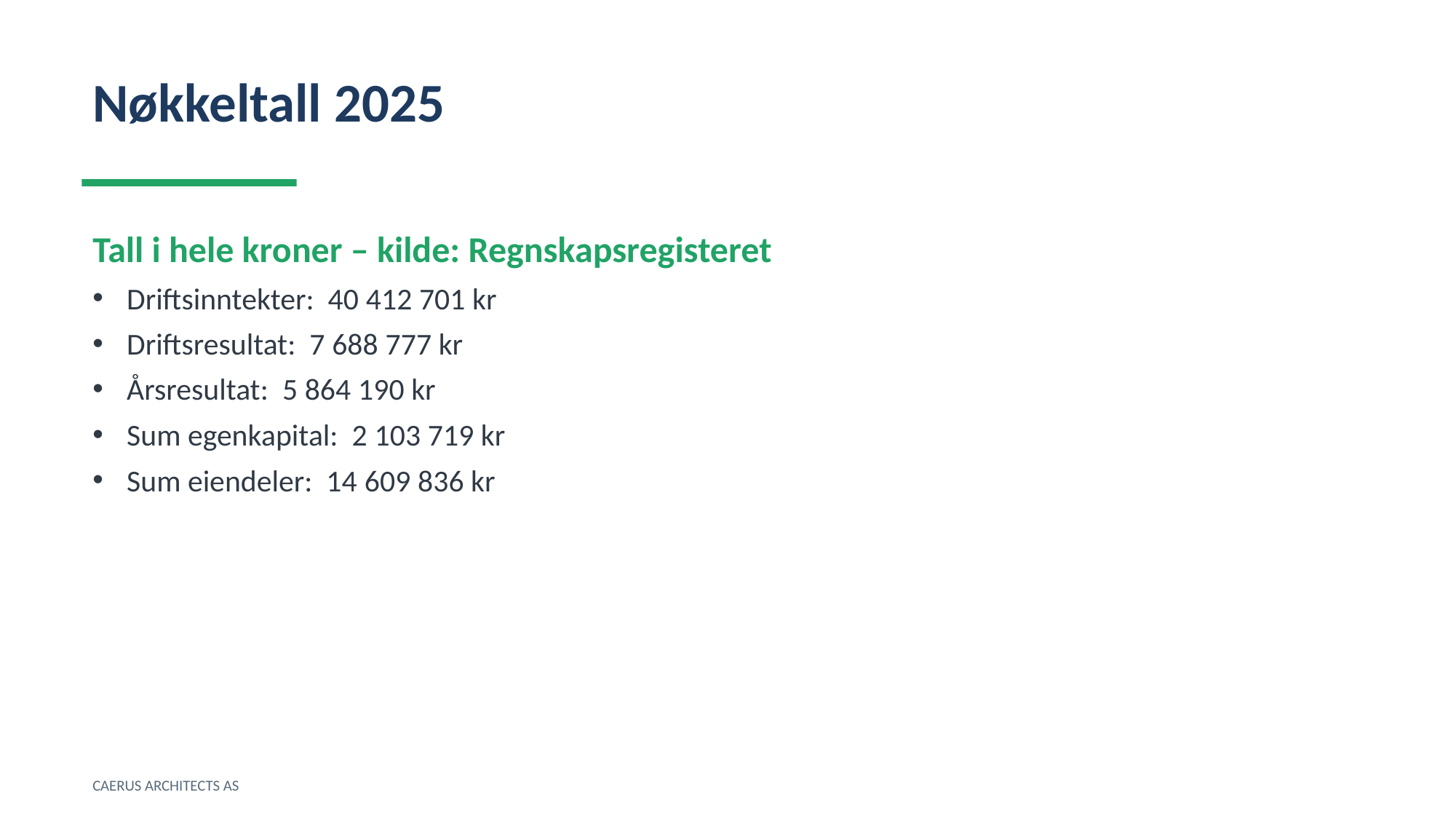

Nøkkeltall 2025

Tall i hele kroner – kilde: Regnskapsregisteret
Driftsinntekter:  40 412 701 kr
Driftsresultat:  7 688 777 kr
Årsresultat:  5 864 190 kr
Sum egenkapital:  2 103 719 kr
Sum eiendeler:  14 609 836 kr
CAERUS ARCHITECTS AS